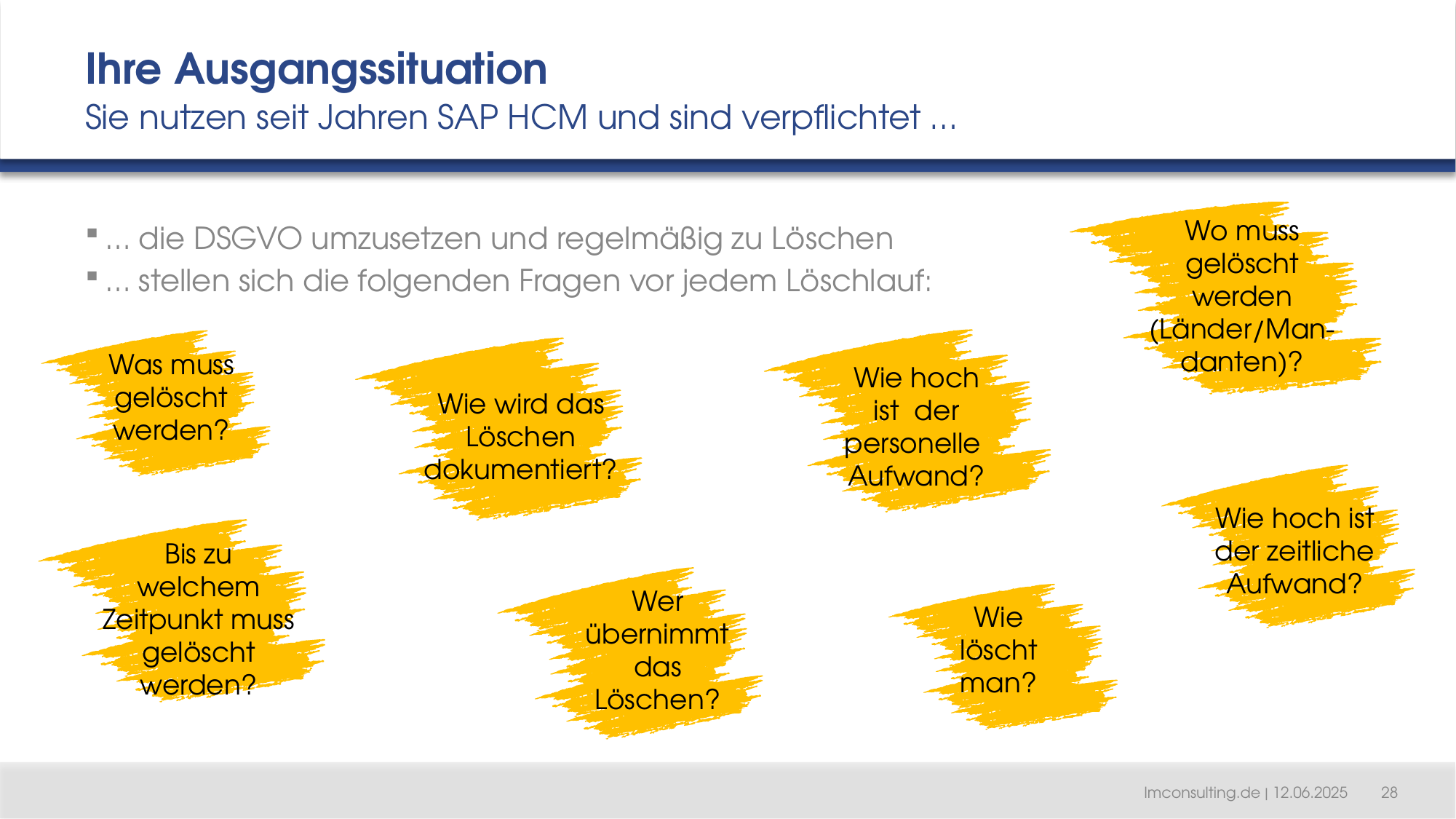

Ihre Ausgangssituation
Sie nutzen seit Jahren SAP HCM und sind verpflichtet …
Wo muss gelöscht werden (Länder/Man-danten)?

… die DSGVO umzusetzen und regelmäßig zu Löschen
… stellen sich die folgenden Fragen vor jedem Löschlauf:

Was muss gelöscht werden?
Wie hoch ist  der personelle  Aufwand?
Wie wird das Löschen dokumentiert?

Wie hoch ist der zeitliche Aufwand?

Bis zu welchem Zeitpunkt muss gelöscht werden?

Wer übernimmt das Löschen?

Wie löscht man?